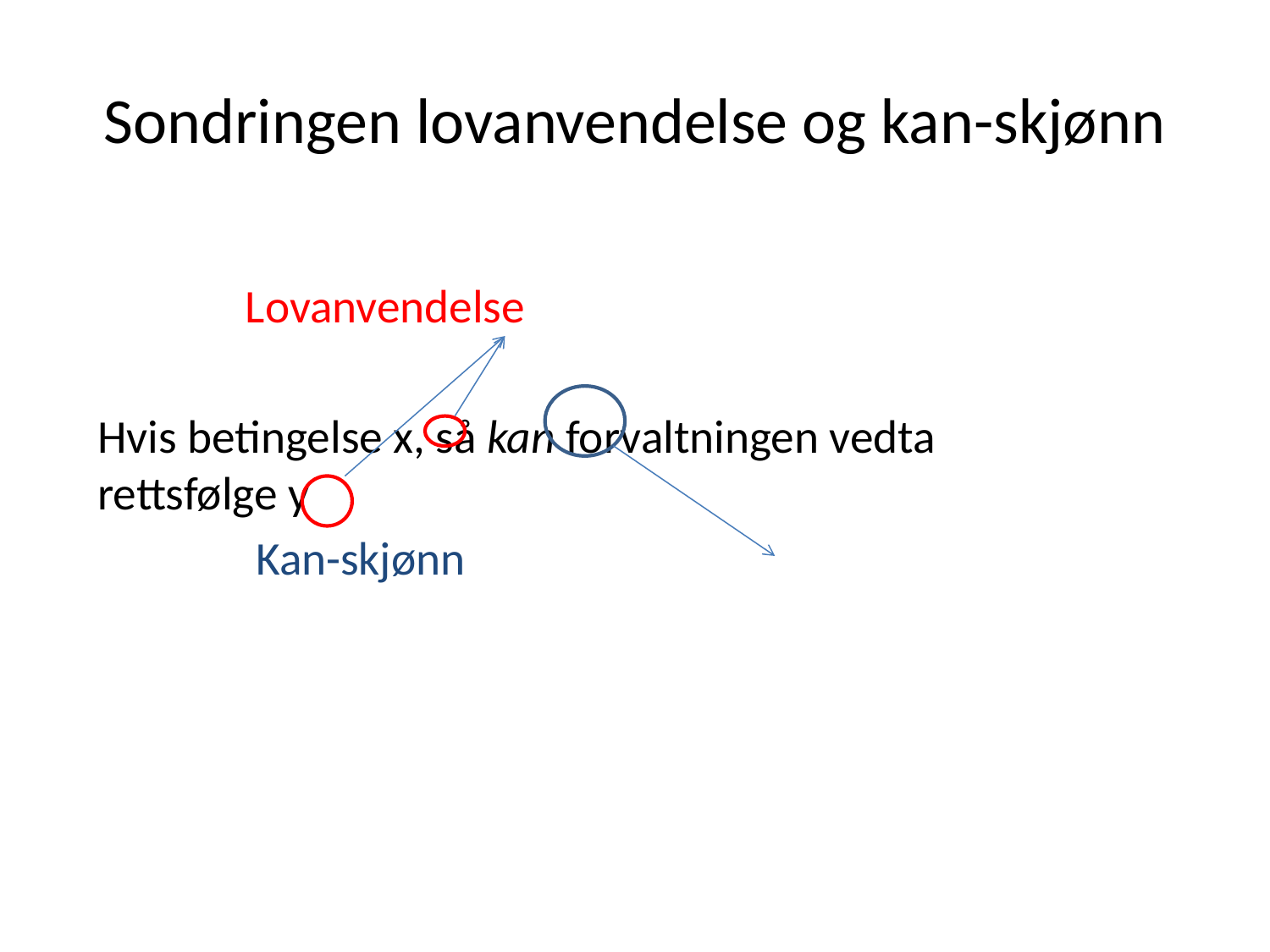

# Sondringen lovanvendelse og kan-skjønn

			    Lovanvendelse

Hvis betingelse x, så kan forvaltningen vedta rettsfølge y
					     Kan-skjønn